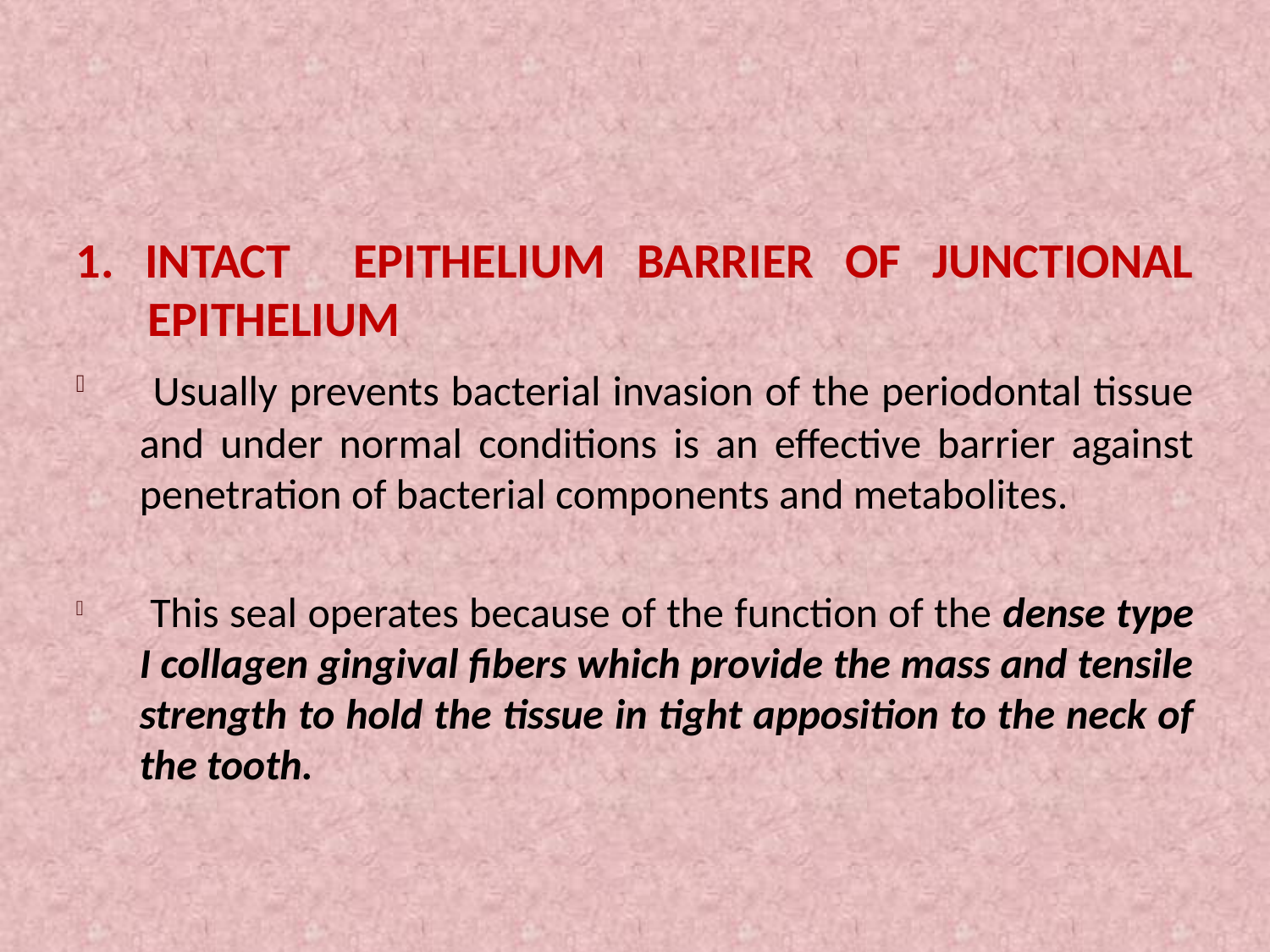

#
1. INTACT  EPITHELIUM BARRIER OF JUNCTIONAL EPITHELIUM
 Usually prevents bacterial invasion of the periodontal tissue and under normal conditions is an effective barrier against penetration of bacterial components and metabolites.

 This seal operates because of the function of the dense type I collagen gingival fibers which provide the mass and tensile strength to hold the tissue in tight apposition to the neck of the tooth.